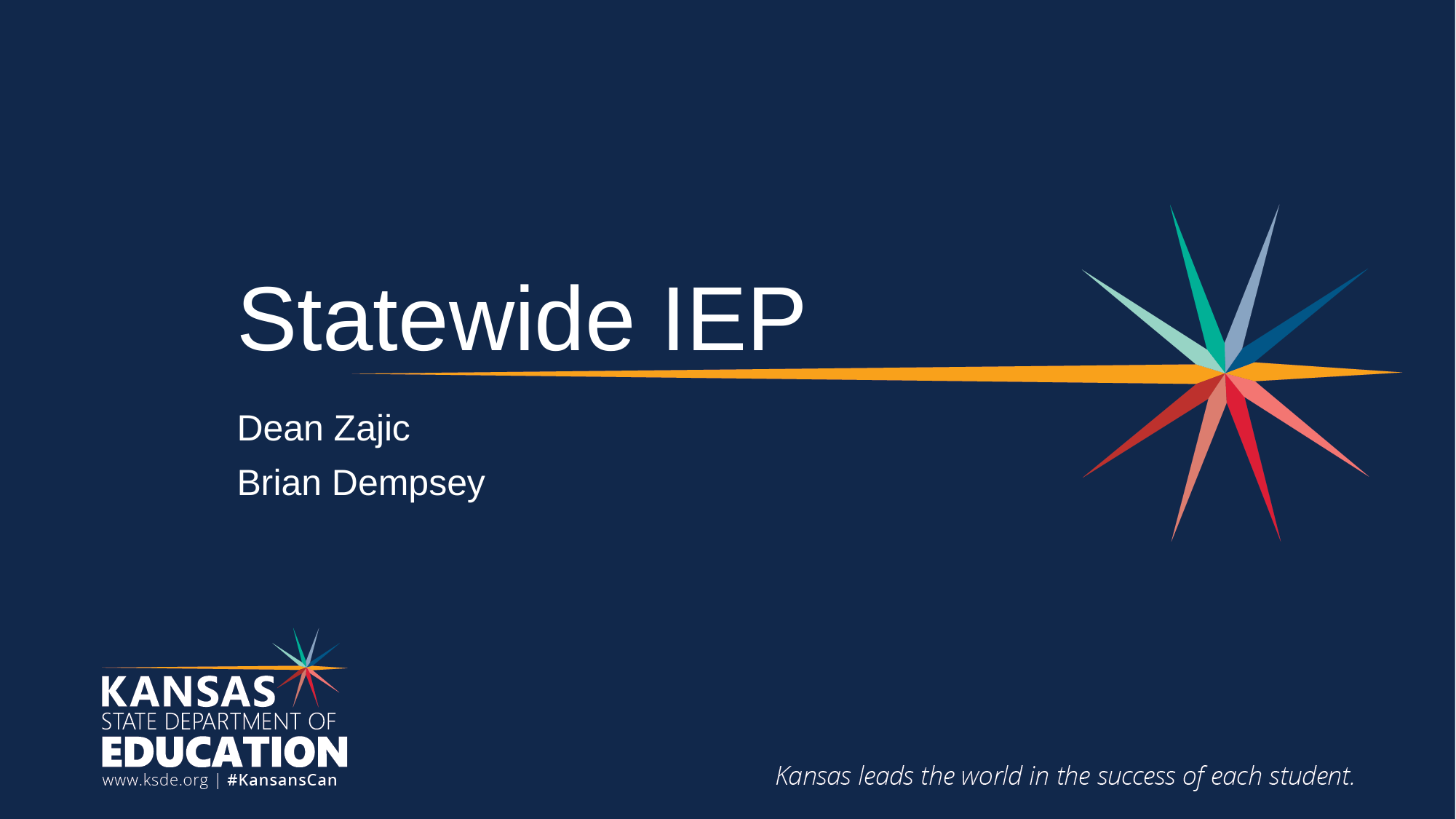

# Statewide IEP
Dean Zajic
Brian Dempsey